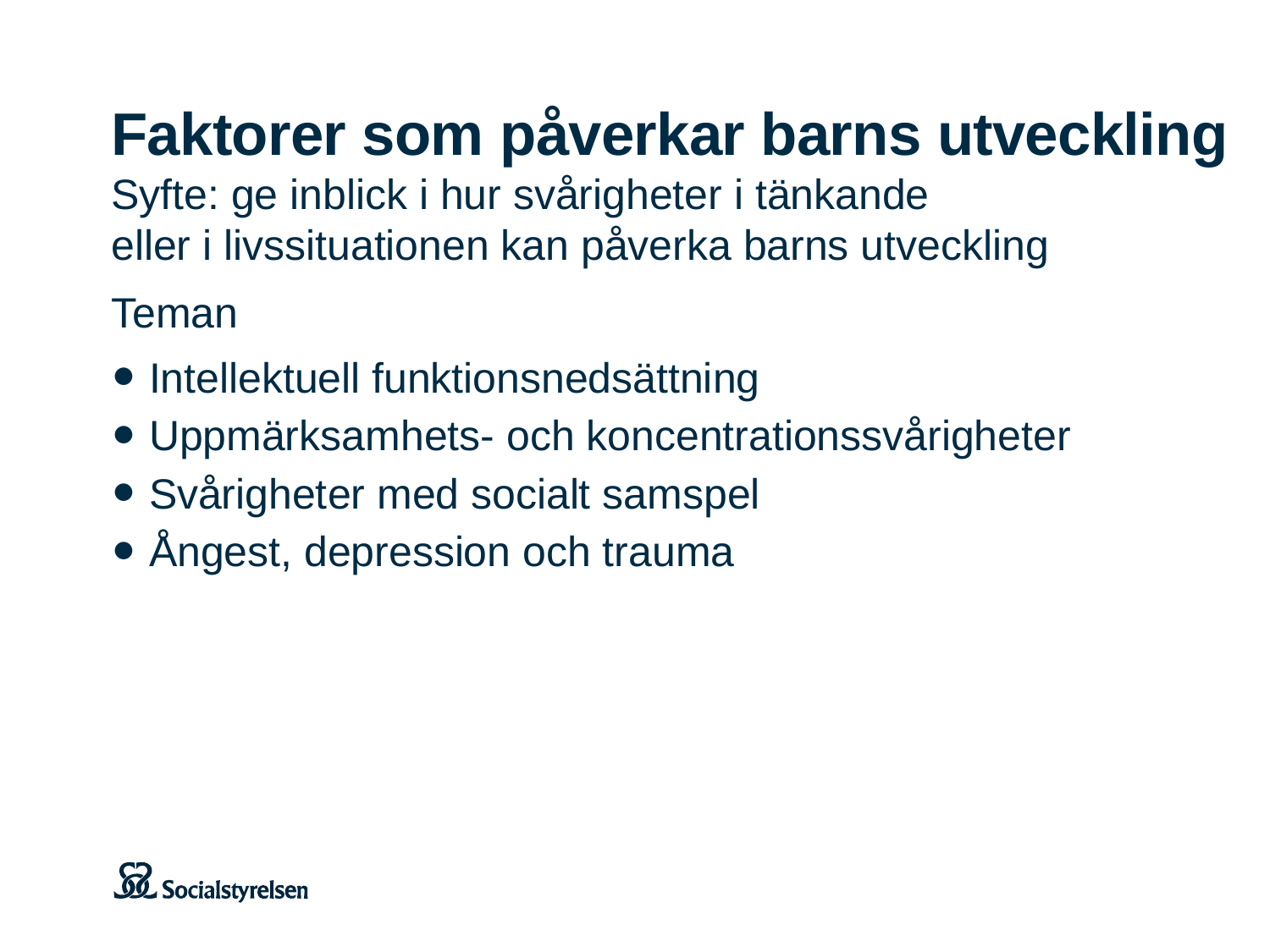

# Faktorer som påverkar barns utveckling Syfte: ge inblick i hur svårigheter i tänkande eller i livssituationen kan påverka barns utveckling
Teman
Intellektuell funktionsnedsättning
Uppmärksamhets- och koncentrationssvårigheter
Svårigheter med socialt samspel
Ångest, depression och trauma